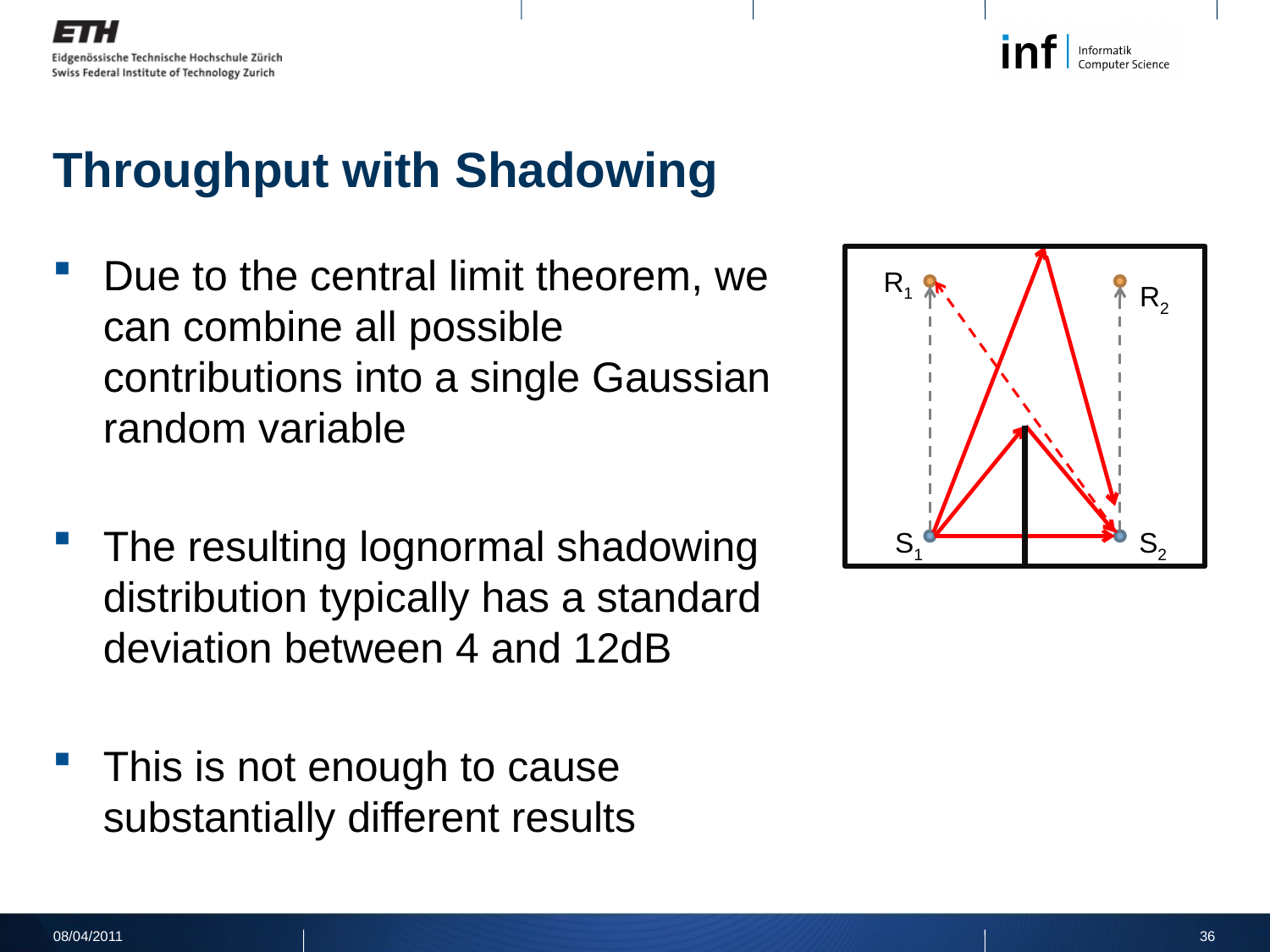

# Throughput with Shadowing
Due to the central limit theorem, we can combine all possible contributions into a single Gaussian random variable

The resulting lognormal shadowing distribution typically has a standard deviation between 4 and 12dB

This is not enough to cause substantially different results

R1
R2

S1
S2

08/04/2011
36